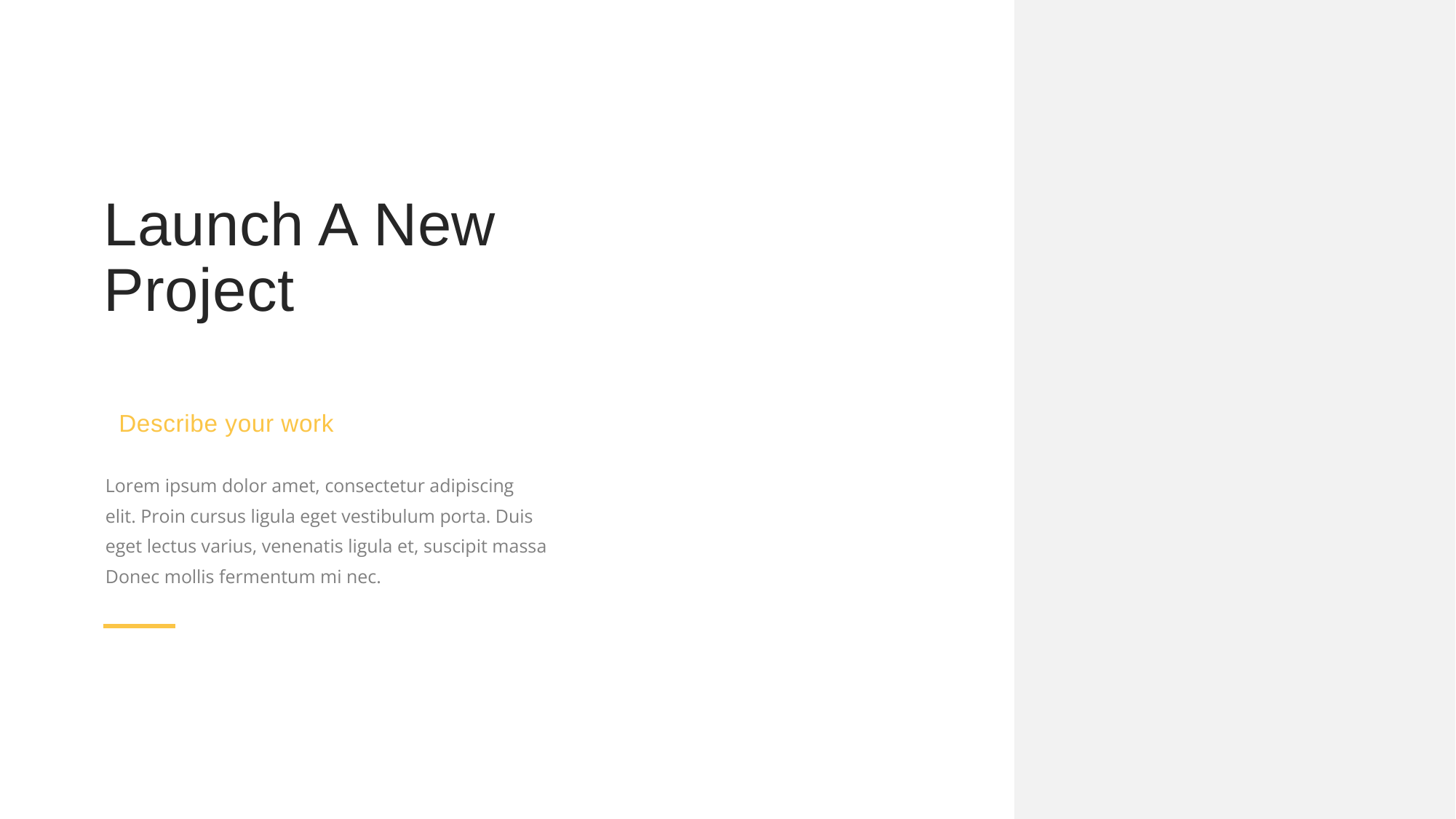

Launch A New Project
Describe your work
Lorem ipsum dolor amet, consectetur adipiscing
elit. Proin cursus ligula eget vestibulum porta. Duis
eget lectus varius, venenatis ligula et, suscipit massa
Donec mollis fermentum mi nec.